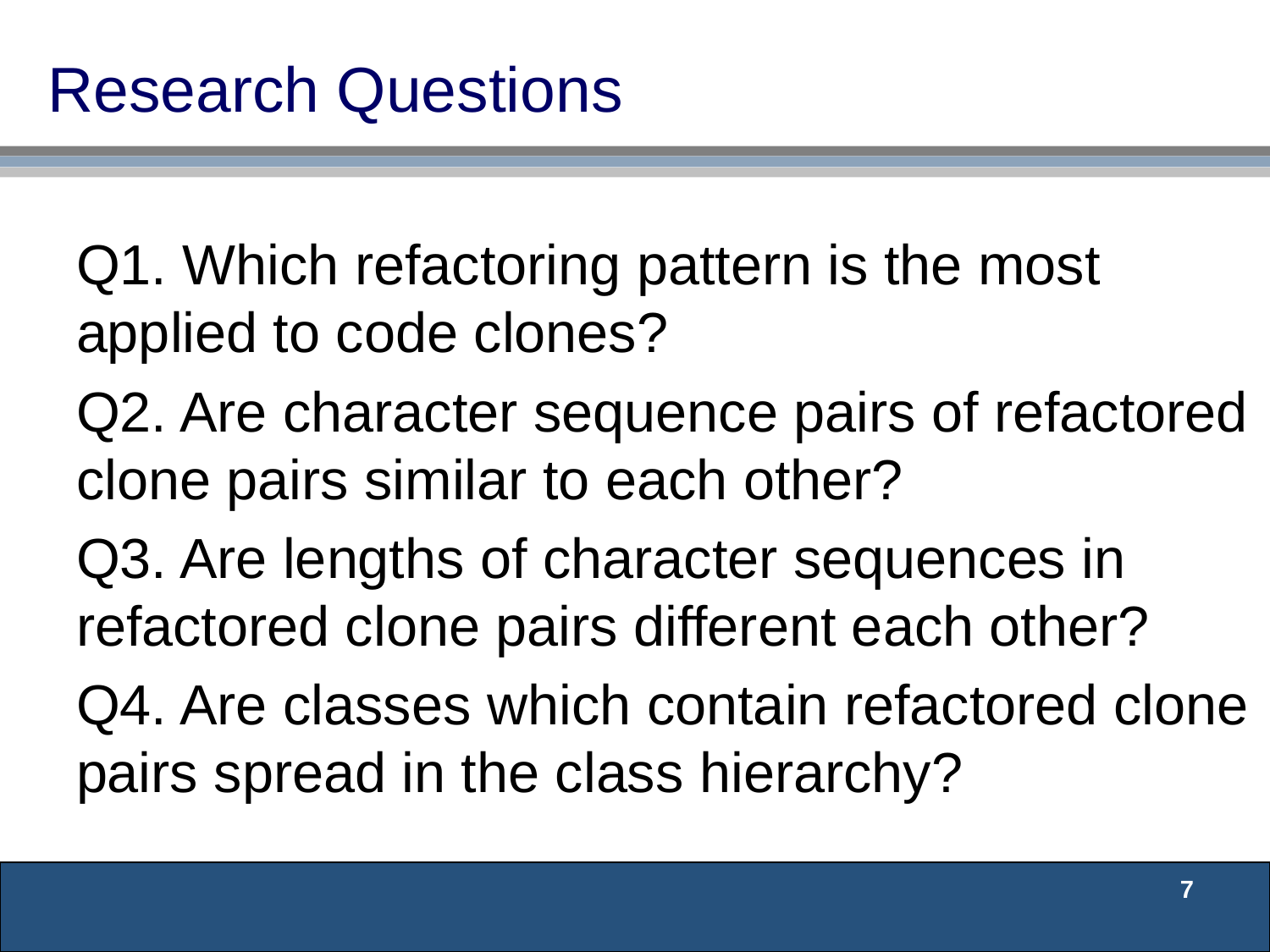

# Research Questions
Q1. Which refactoring pattern is the most applied to code clones?
Q2. Are character sequence pairs of refactored clone pairs similar to each other?
Q3. Are lengths of character sequences in refactored clone pairs different each other?
Q4. Are classes which contain refactored clone pairs spread in the class hierarchy?
7